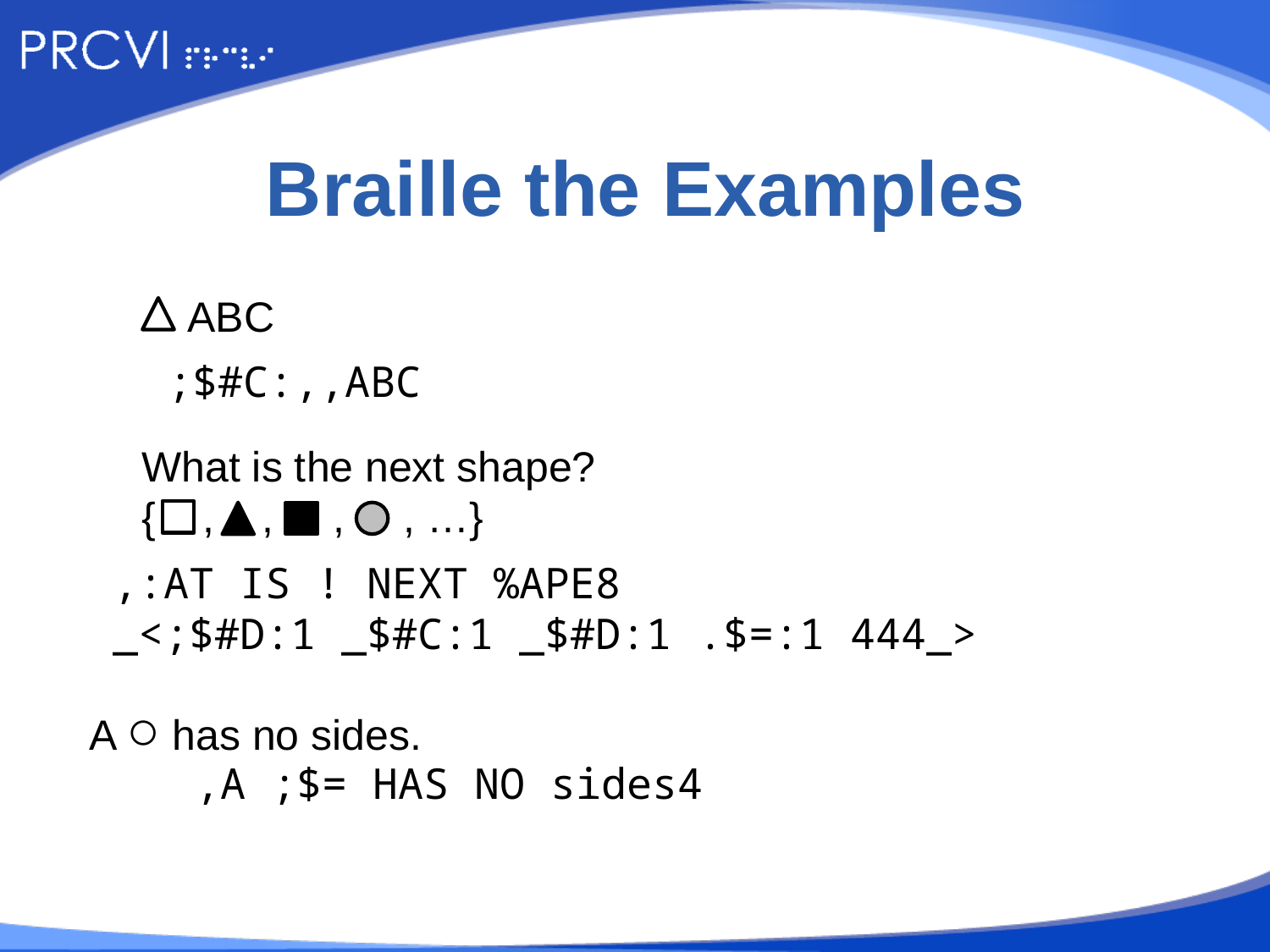

# Braille the Examples
 ABC

;$#C:,,ABC
What is the next shape?
{    ,    ,     ,     , …}

,:AT IS ! NEXT %APE8
_<;$#D:1 _$#C:1 _$#D:1 .$=:1 444_>
A ○ has no sides.
,A ;$= HAS NO sides4